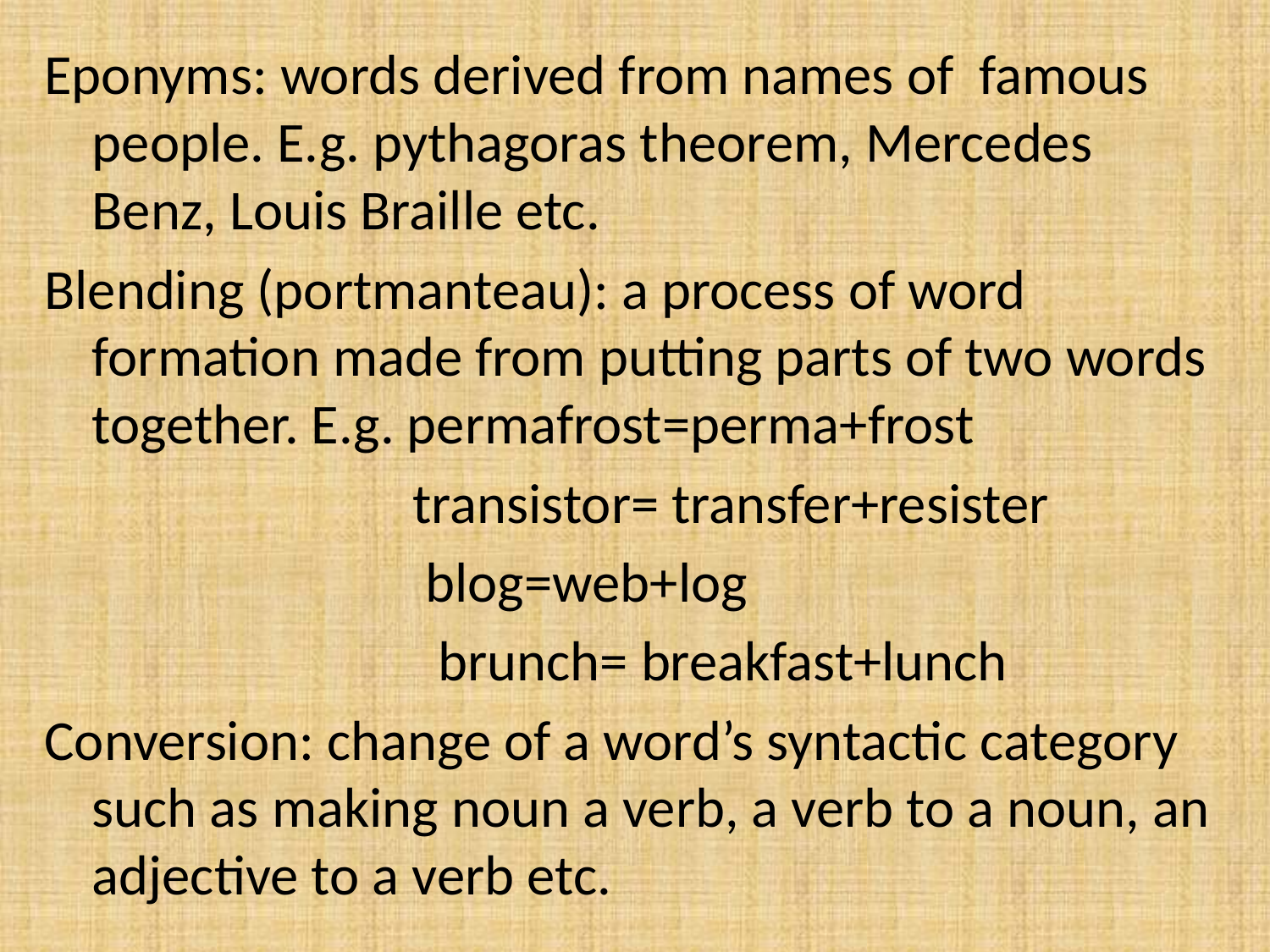

Eponyms: words derived from names of  famous people. E.g. pythagoras theorem, Mercedes Benz, Louis Braille etc.
Blending (portmanteau): a process of word formation made from putting parts of two words together. E.g. permafrost=perma+frost
                             transistor= transfer+resister
                              blog=web+log
                               brunch= breakfast+lunch
Conversion: change of a word’s syntactic category such as making noun a verb, a verb to a noun, an adjective to a verb etc.